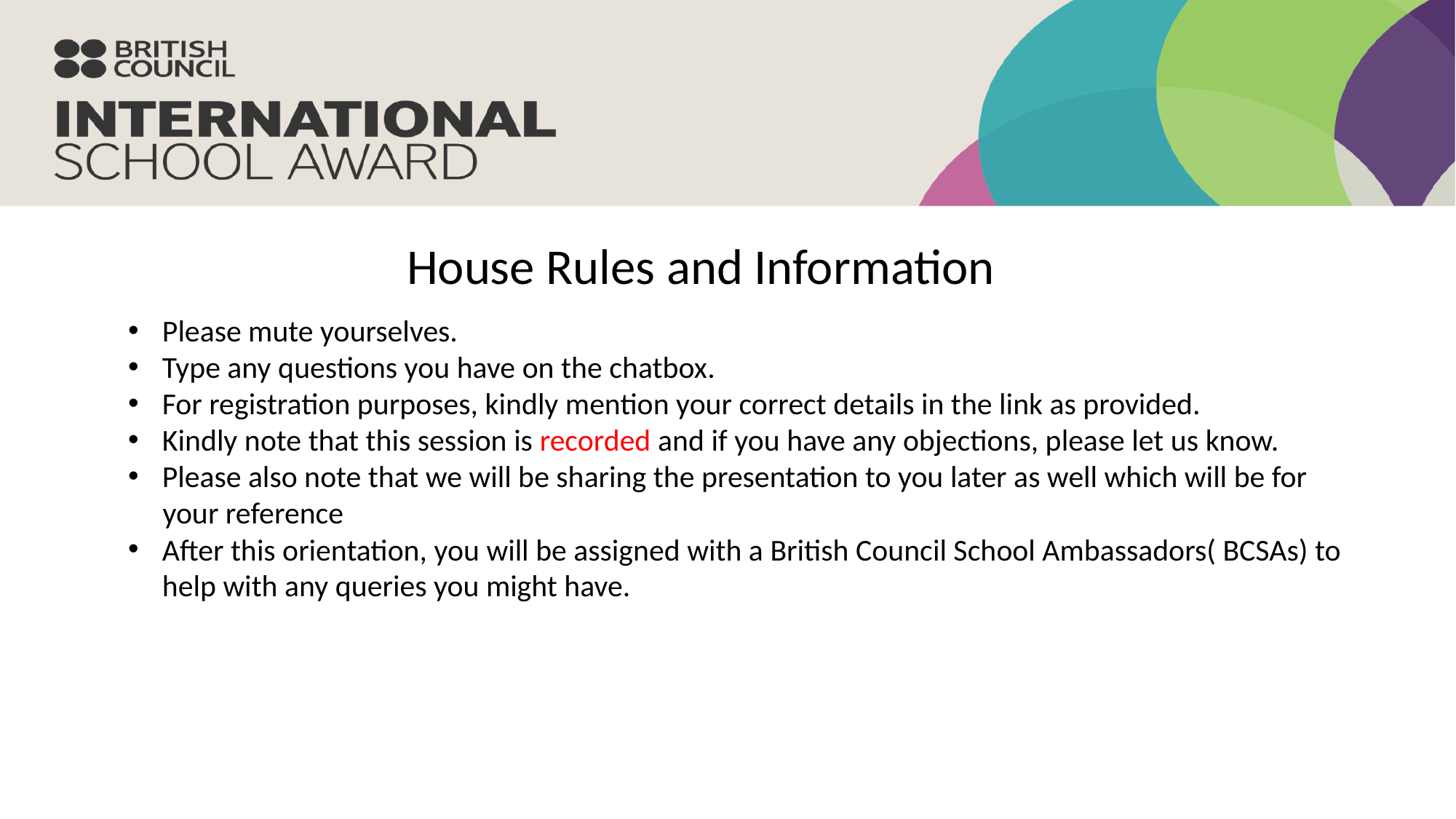

# House Rules and Information
Please mute yourselves.
Type any questions you have on the chatbox.
For registration purposes, kindly mention your correct details in the link as provided.
Kindly note that this session is recorded and if you have any objections, please let us know.
Please also note that we will be sharing the presentation to you later as well which will be for
     your reference
After this orientation, you will be assigned with a British Council School Ambassadors( BCSAs) to help with any queries you might have.